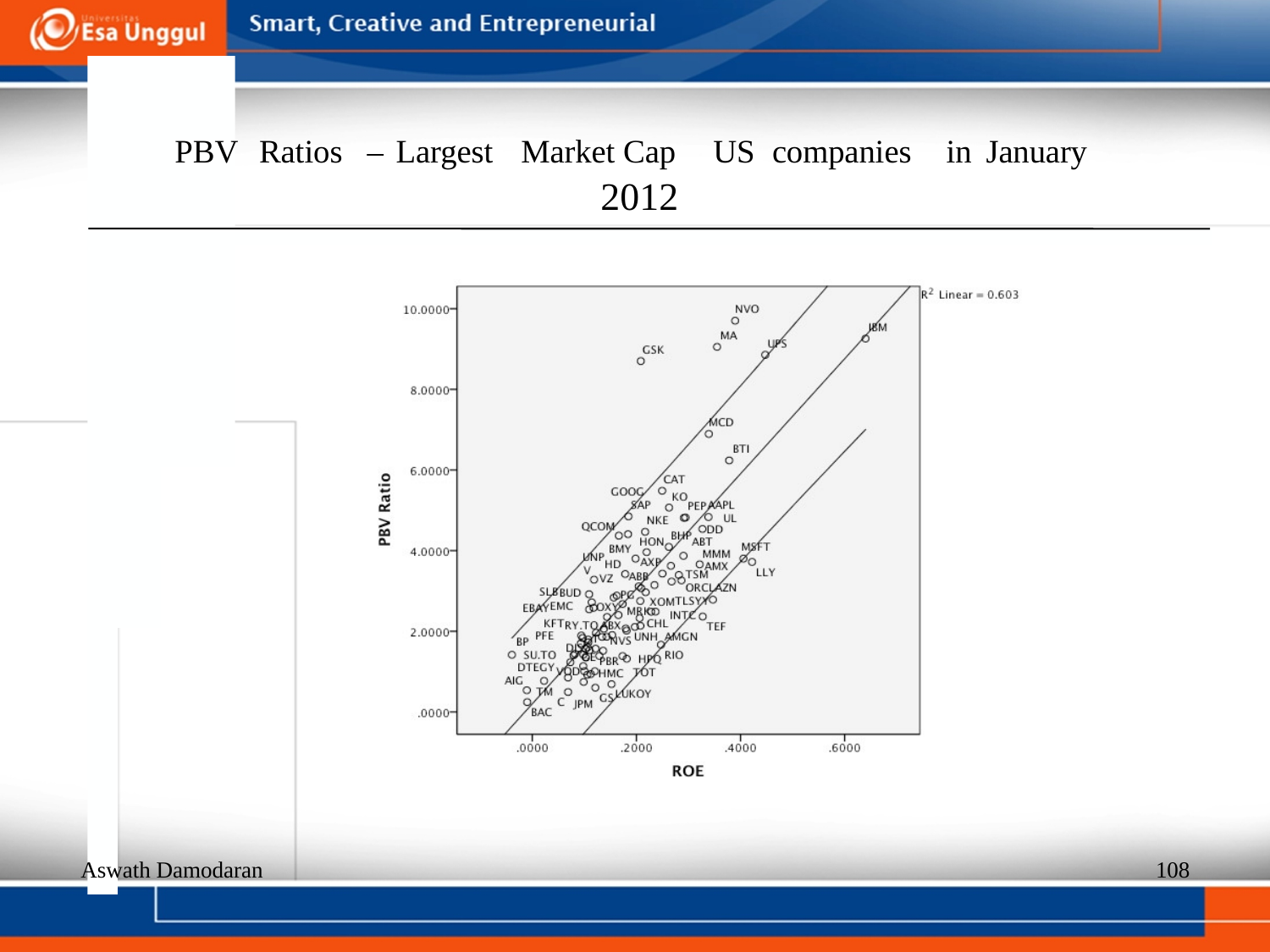

PBV
Ratios
–
Largest
Market Cap
2012
US
companies
in
January

Aswath Damodaran
108